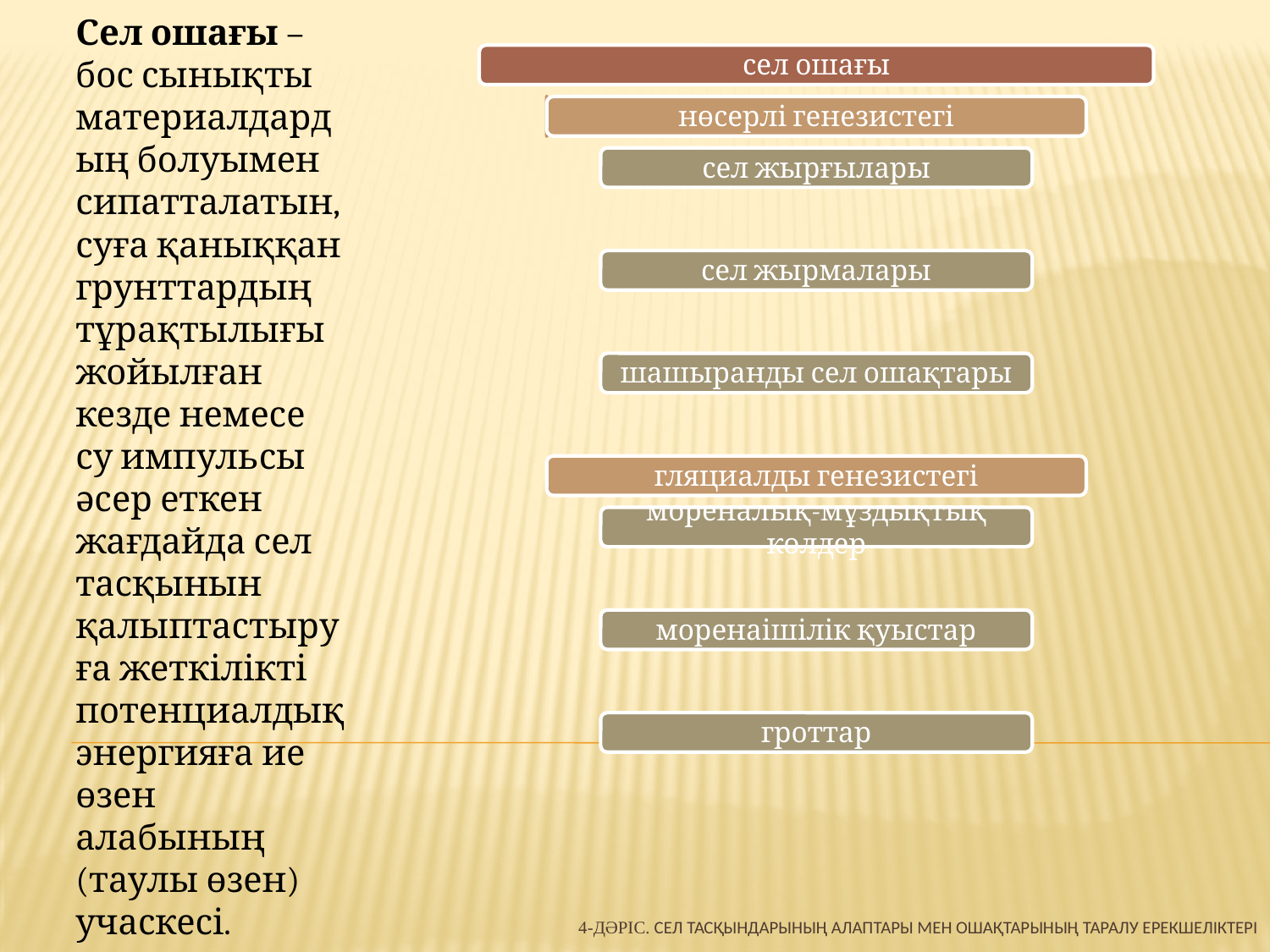

Сел ошағы – бос сынықты материалдардың болуымен сипатталатын, суға қаныққан грунттардың тұрақтылығы жойылған кезде немесе су импульсы әсер еткен жағдайда сел тасқынын қалыптастыруға жеткілікті потенциалдық энергияға ие өзен алабының (таулы өзен) учаскесі.
сел ошағы
нөсерлі генезистегі
сел жырғылары
сел жырмалары
гляциалды генезистегі
мореналық-мұздықтық көлдер
шашыранды сел ошақтары
моренаішілік қуыстар
гроттар
# 4-дәріс. Сел тасқындарының алаптары мен ошақтарының таралу ерекшеліктері